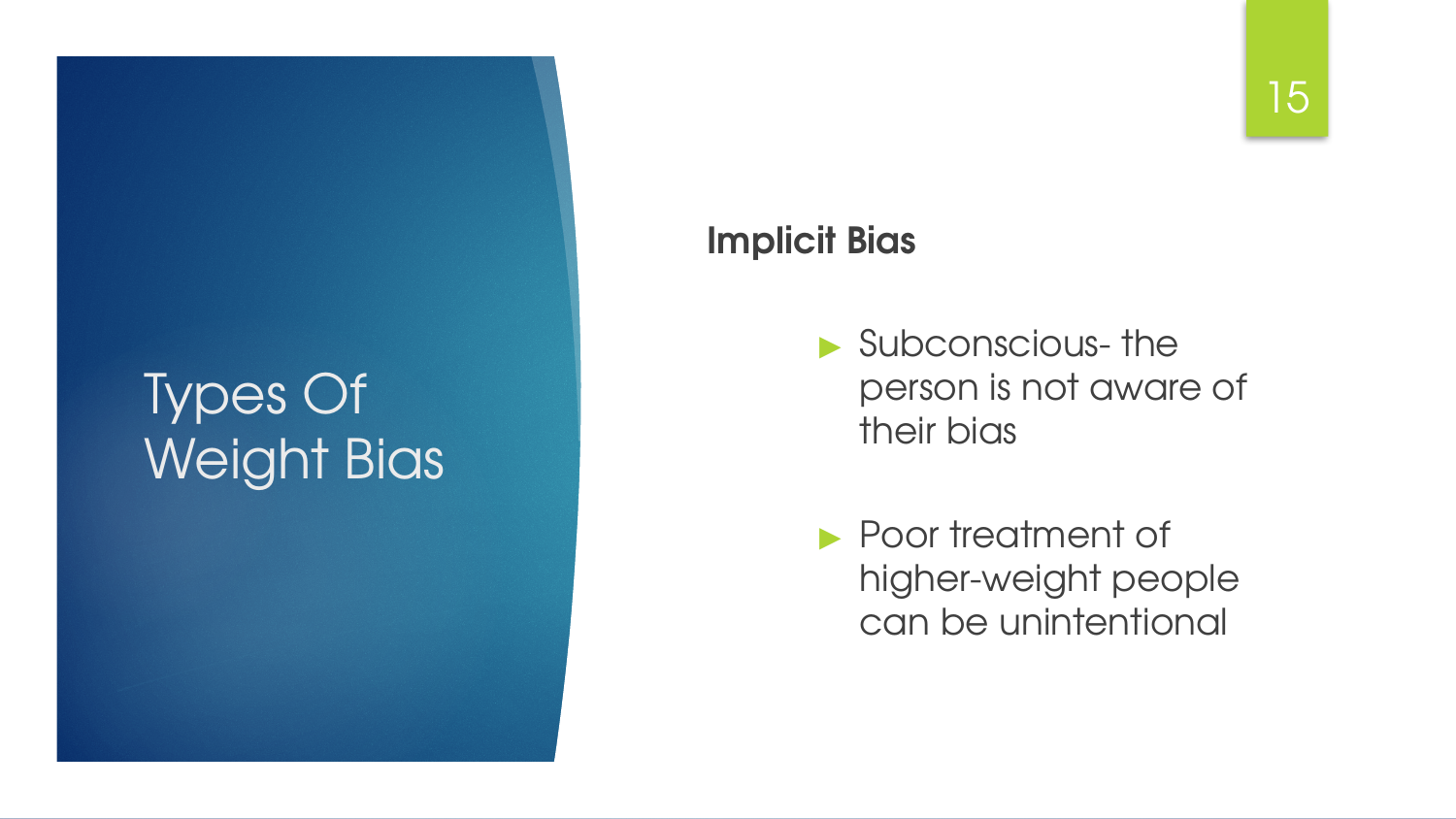

15
Implicit Bias
Subconscious- the person is not aware of their bias
Poor treatment of higher-weight people can be unintentional

# Types Of Weight Bias